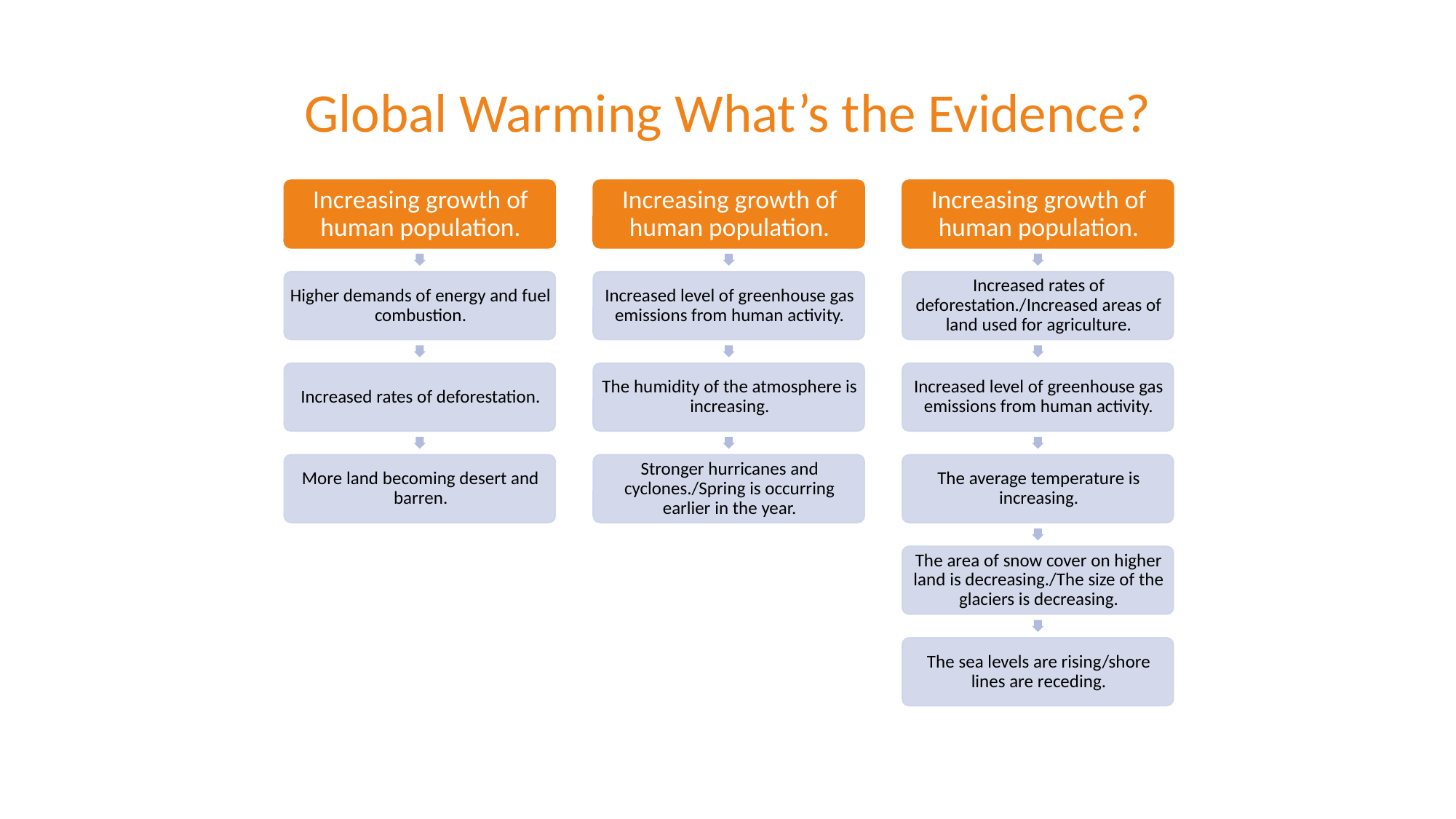

Global Warming What’s the Evidence?
Increasing growth of human population.
Higher demands of energy and fuel combustion.
Increased rates of deforestation.
More land becoming desert and barren.
Increasing growth of human population.
Increased level of greenhouse gas emissions from human activity.
The humidity of the atmosphere is increasing.
Stronger hurricanes and cyclones./Spring is occurring earlier in the year.
Increasing growth of human population.
Increased rates of deforestation./Increased areas of land used for agriculture.
Increased level of greenhouse gas emissions from human activity.
The average temperature is increasing.
The area of snow cover on higher land is decreasing./The size of the glaciers is decreasing.
The sea levels are rising/shore lines are receding.